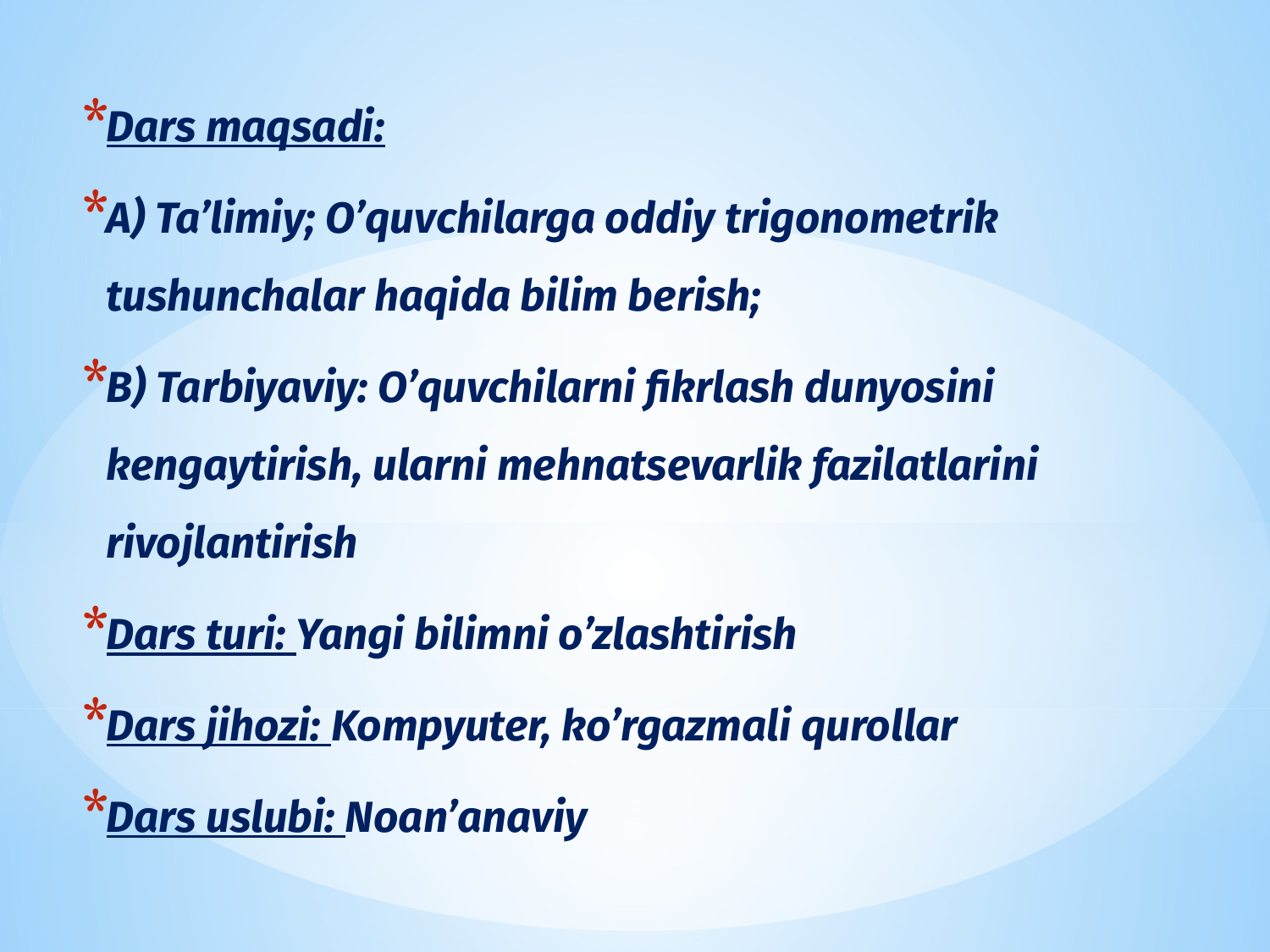

Dars maqsadi:
A) Ta’limiy; O’quvchilarga oddiy trigonometrik tushunchalar haqida bilim berish;
B) Tarbiyaviy: O’quvchilarni fikrlash dunyosini kengaytirish, ularni mehnatsevarlik fazilatlarini rivojlantirish
Dars turi: Yangi bilimni o’zlashtirish
Dars jihozi: Kompyuter, ko’rgazmali qurollar
Dars uslubi: Noan’anaviy